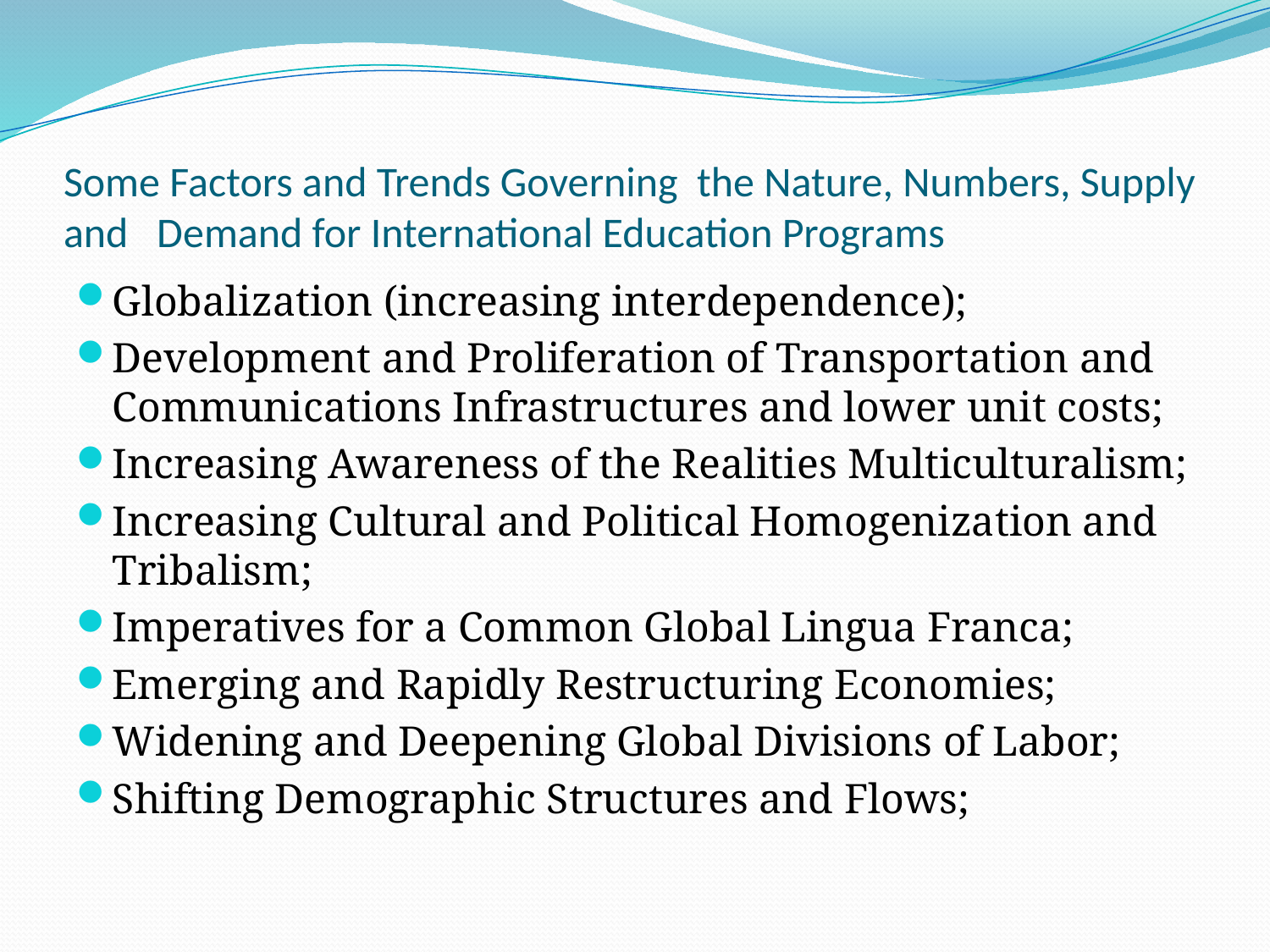

# Some Factors and Trends Governing  the Nature, Numbers, Supply and   Demand for International Education Programs
Globalization (increasing interdependence);
Development and Proliferation of Transportation and Communications Infrastructures and lower unit costs;
Increasing Awareness of the Realities Multiculturalism;
Increasing Cultural and Political Homogenization and Tribalism;
Imperatives for a Common Global Lingua Franca;
Emerging and Rapidly Restructuring Economies;
Widening and Deepening Global Divisions of Labor;
Shifting Demographic Structures and Flows;